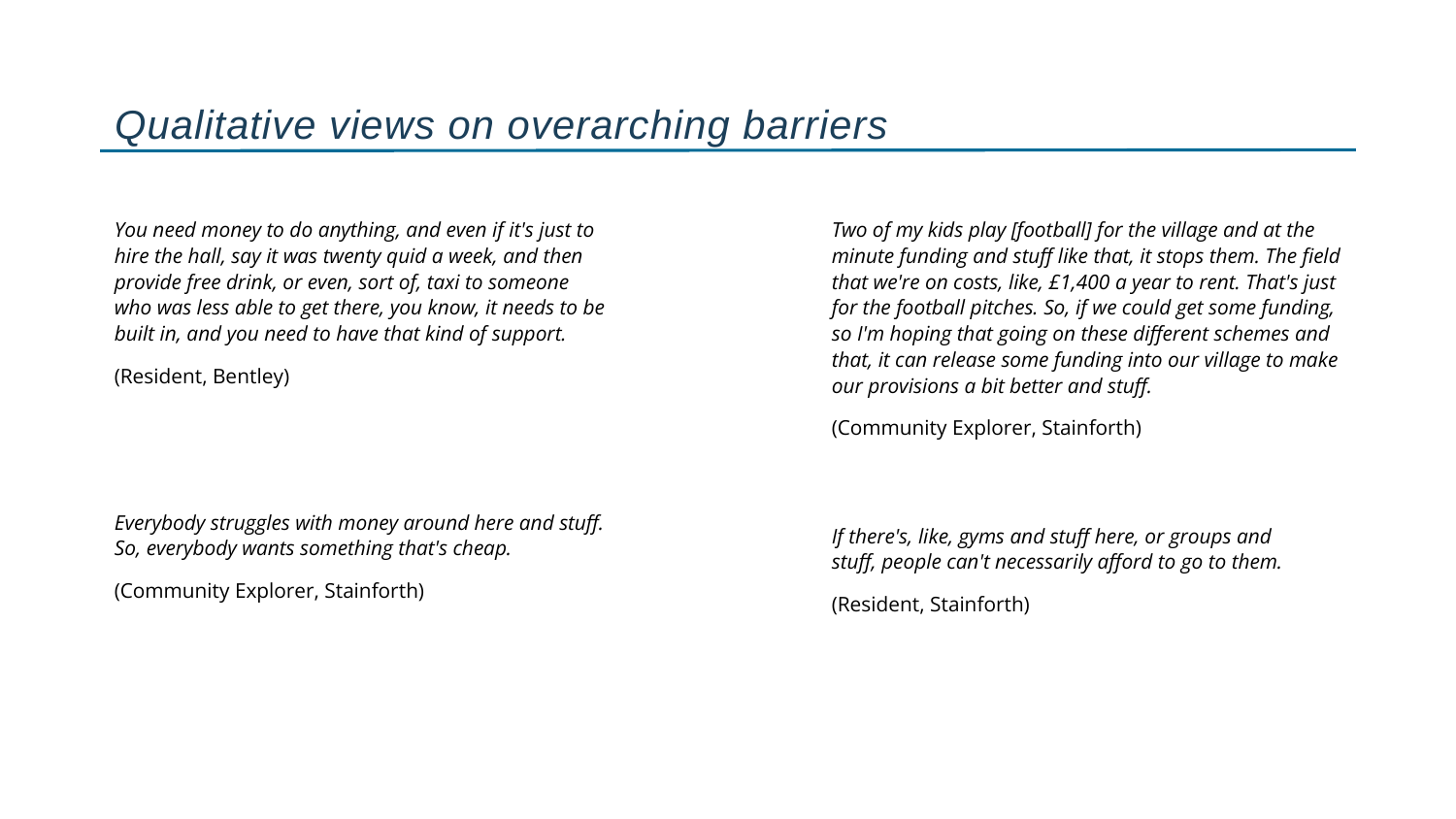

# Qualitative views on overarching barriers
You need money to do anything, and even if it's just to hire the hall, say it was twenty quid a week, and then provide free drink, or even, sort of, taxi to someone who was less able to get there, you know, it needs to be built in, and you need to have that kind of support.
(Resident, Bentley)
Two of my kids play [football] for the village and at the minute funding and stuff like that, it stops them. The field that we're on costs, like, £1,400 a year to rent. That's just for the football pitches. So, if we could get some funding, so I'm hoping that going on these different schemes and that, it can release some funding into our village to make our provisions a bit better and stuff.
(Community Explorer, Stainforth)
Everybody struggles with money around here and stuff. So, everybody wants something that's cheap.
(Community Explorer, Stainforth)
If there's, like, gyms and stuff here, or groups and stuff, people can't necessarily afford to go to them.
(Resident, Stainforth)